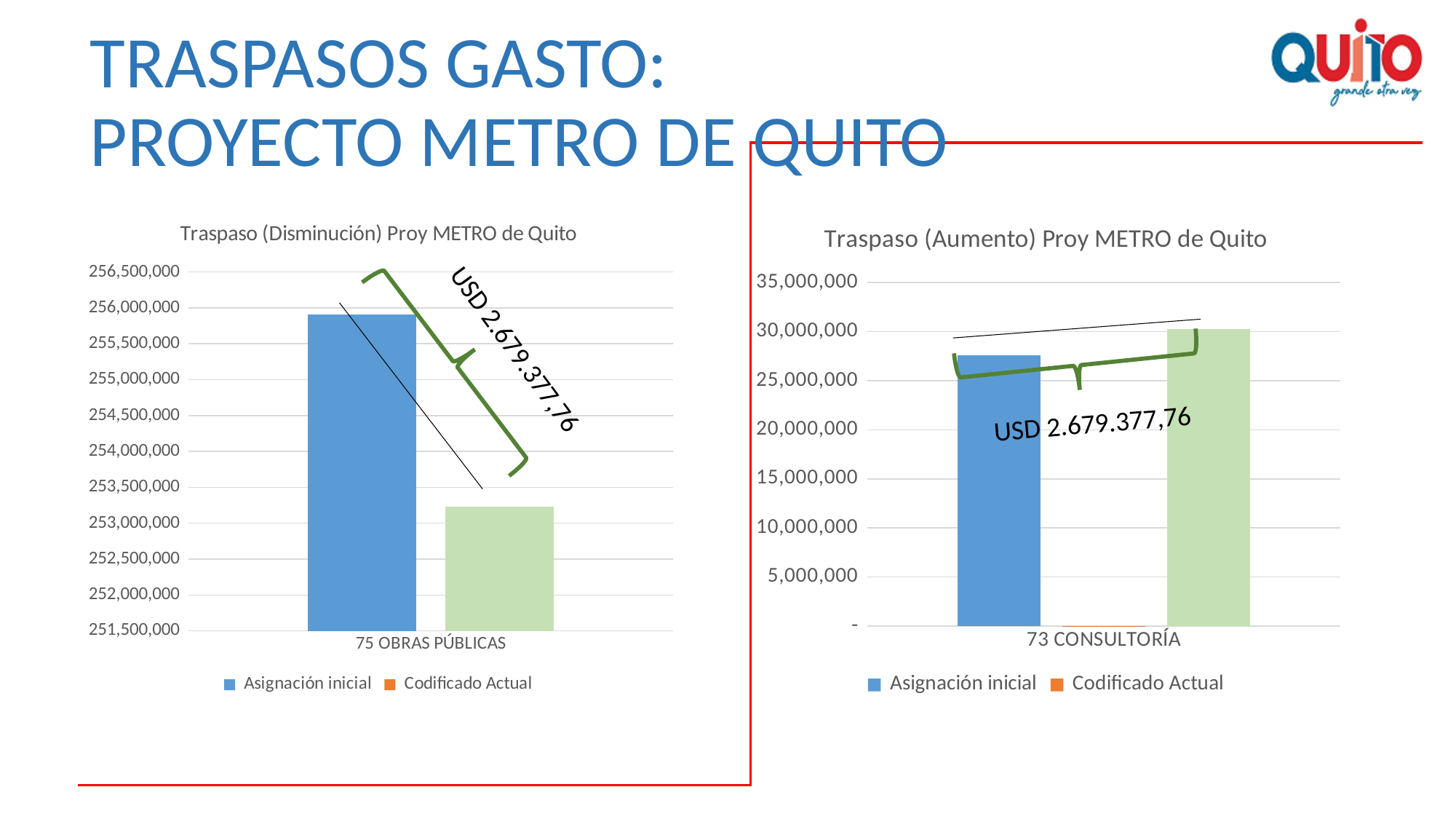

# TRASPASOS GASTO: PROYECTO METRO DE QUITO

[unsupported chart]

 USD 2.679.377,76

### Chart: Traspaso (Aumento) Proy METRO de Quito

| Category |  Asignación inicial | #REF! |  Codificado Actual |
|---|---|---|---|
| 73 CONSULTORÍA | 27593944.21 | 1.0 | 30273321.97 |
 USD 2.679.377,76